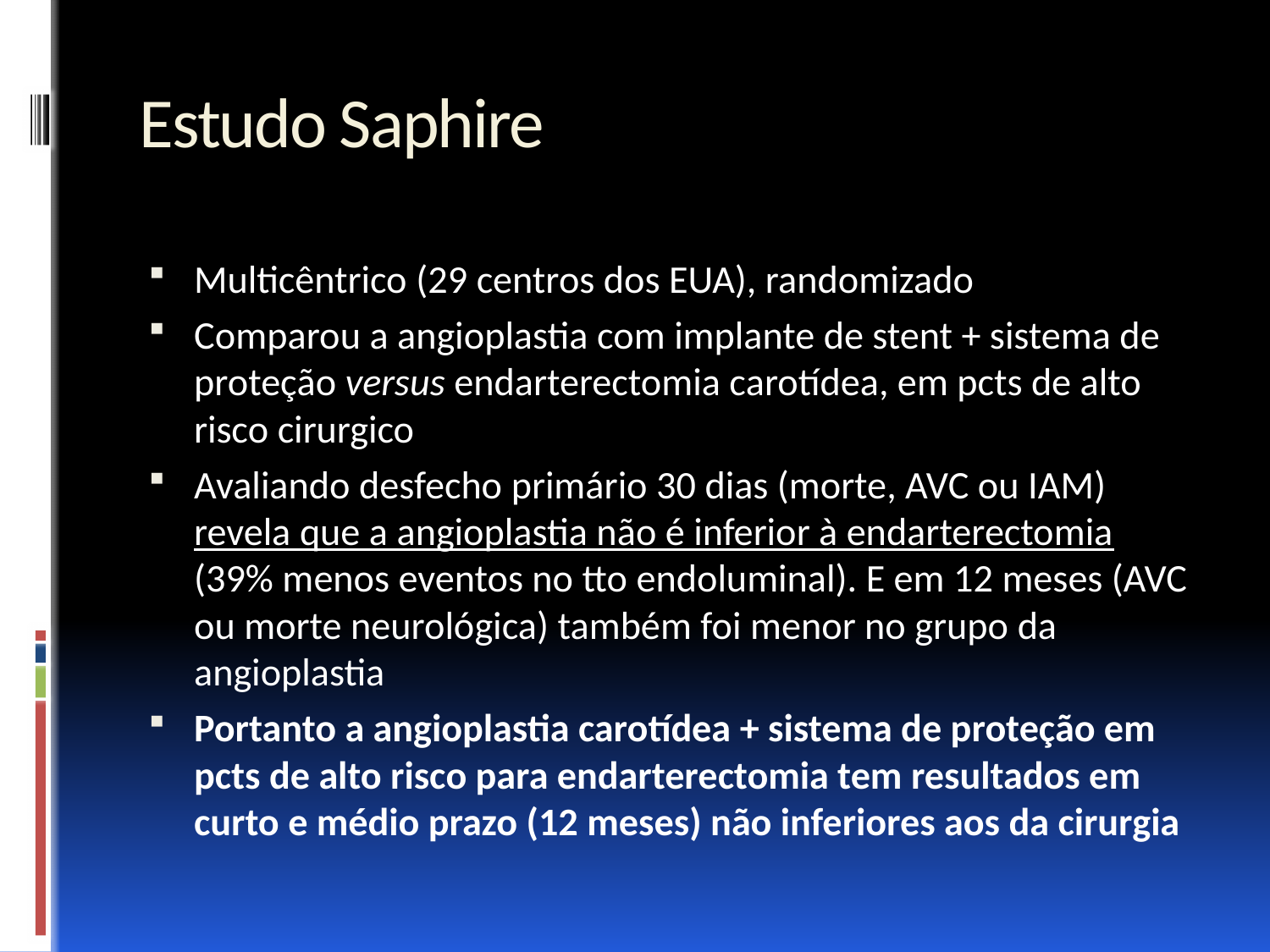

# Estudo Saphire
Multicêntrico (29 centros dos EUA), randomizado
Comparou a angioplastia com implante de stent + sistema de proteção versus endarterectomia carotídea, em pcts de alto risco cirurgico
Avaliando desfecho primário 30 dias (morte, AVC ou IAM) revela que a angioplastia não é inferior à endarterectomia (39% menos eventos no tto endoluminal). E em 12 meses (AVC ou morte neurológica) também foi menor no grupo da angioplastia
Portanto a angioplastia carotídea + sistema de proteção em pcts de alto risco para endarterectomia tem resultados em curto e médio prazo (12 meses) não inferiores aos da cirurgia